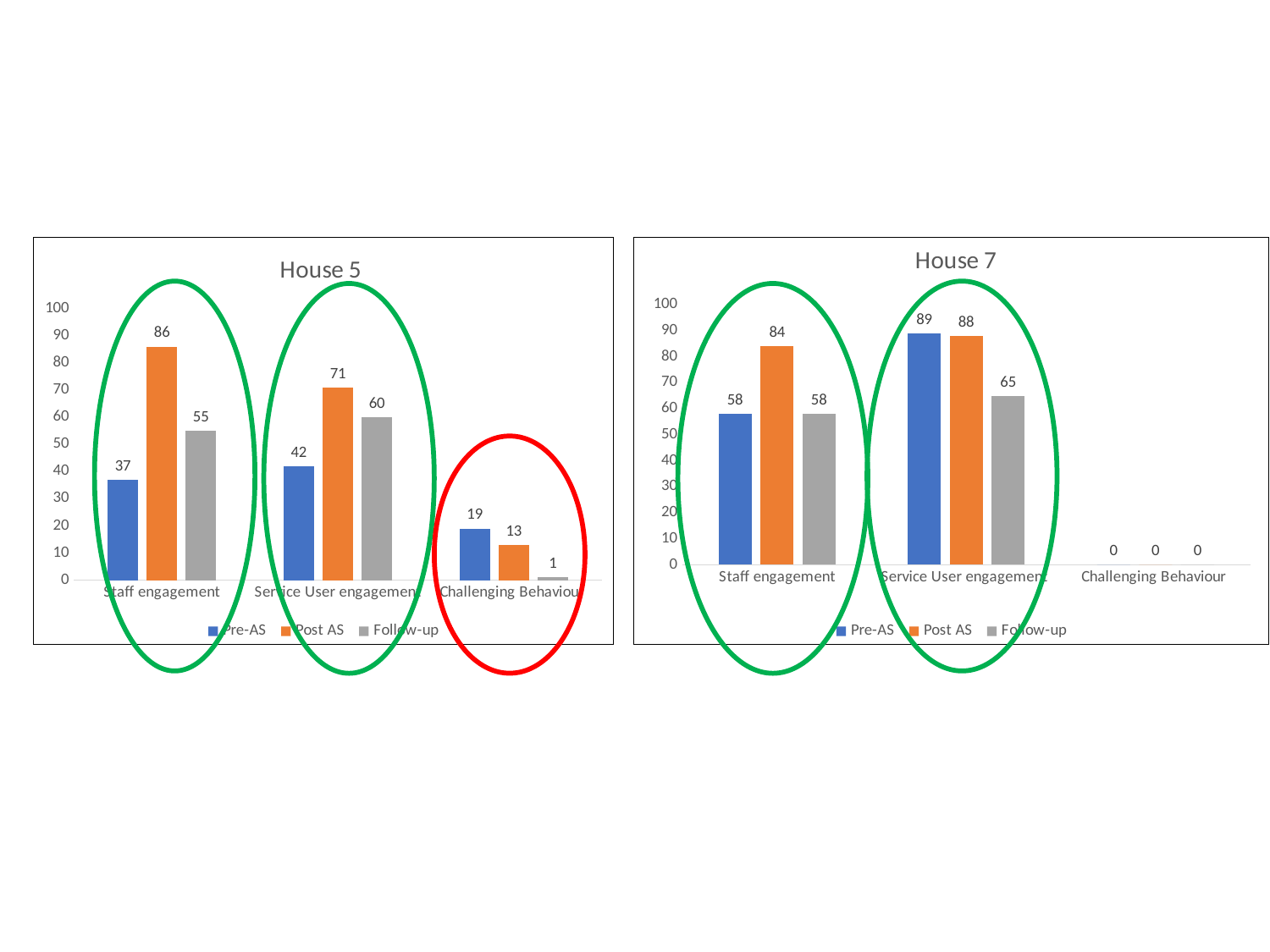

### Chart: House 5

| Category | Pre-AS  | Post AS  | Follow-up |
|---|---|---|---|
| Staff engagement | 37.0 | 86.0 | 55.0 |
| Service User engagement  | 42.0 | 71.0 | 60.0 |
| Challenging Behaviour  | 19.0 | 13.0 | 1.0 |

### Chart: House 7

| Category | Pre-AS  | Post AS  | Follow-up |
|---|---|---|---|
| Staff engagement | 58.0 | 84.0 | 58.0 |
| Service User engagement  | 89.0 | 88.0 | 65.0 |
| Challenging Behaviour  | 0.0 | 0.0 | 0.0 |